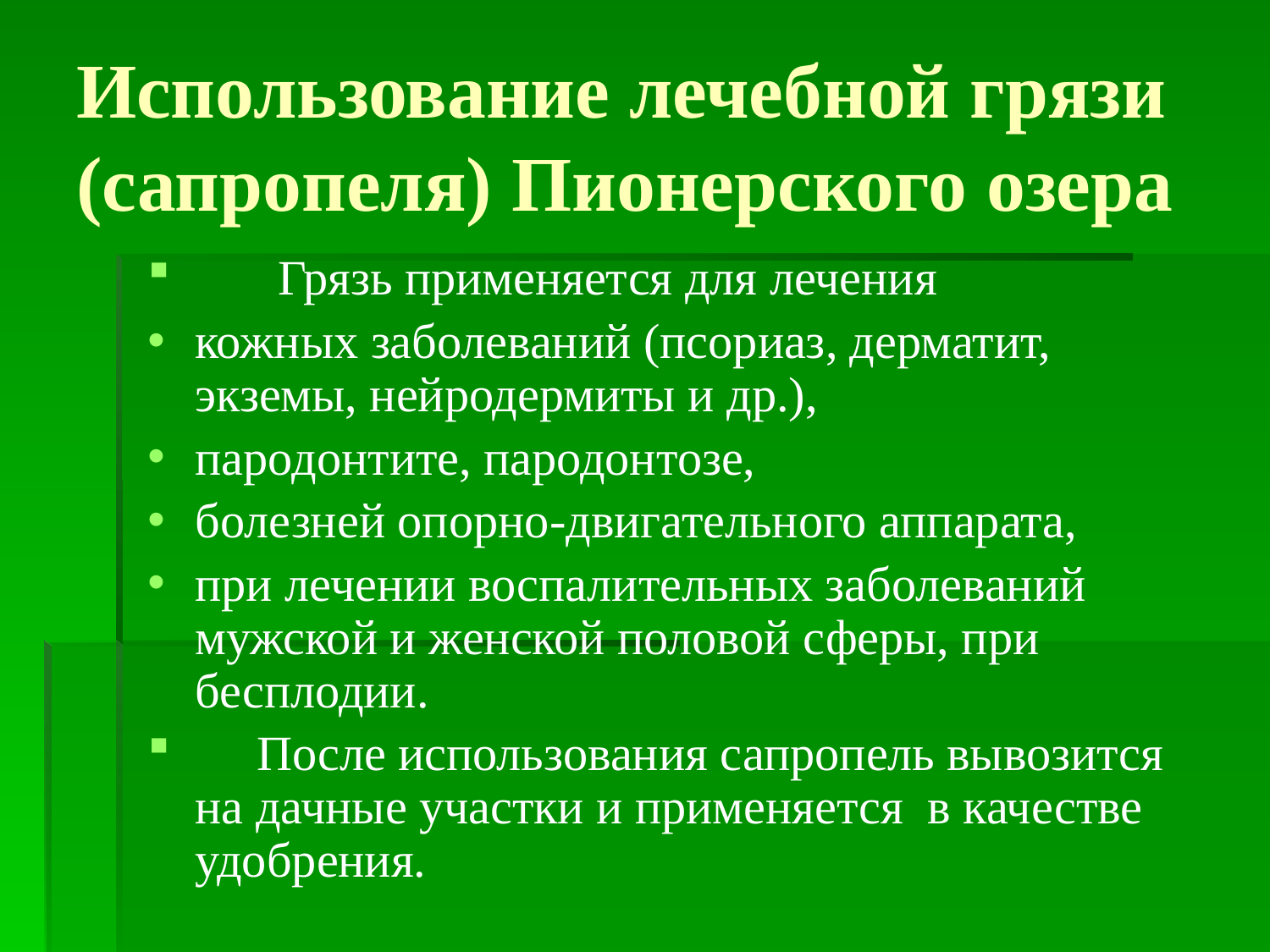

# Использование лечебной грязи (сапропеля) Пионерского озера
      Грязь применяется для лечения
кожных заболеваний (псориаз, дерматит, экземы, нейродермиты и др.),
пародонтите, пародонтозе,
болезней опорно-двигательного аппарата,
при лечении воспалительных заболеваний мужской и женской половой сферы, при бесплодии.
     После использования сапропель вывозится на дачные участки и применяется  в качестве удобрения.